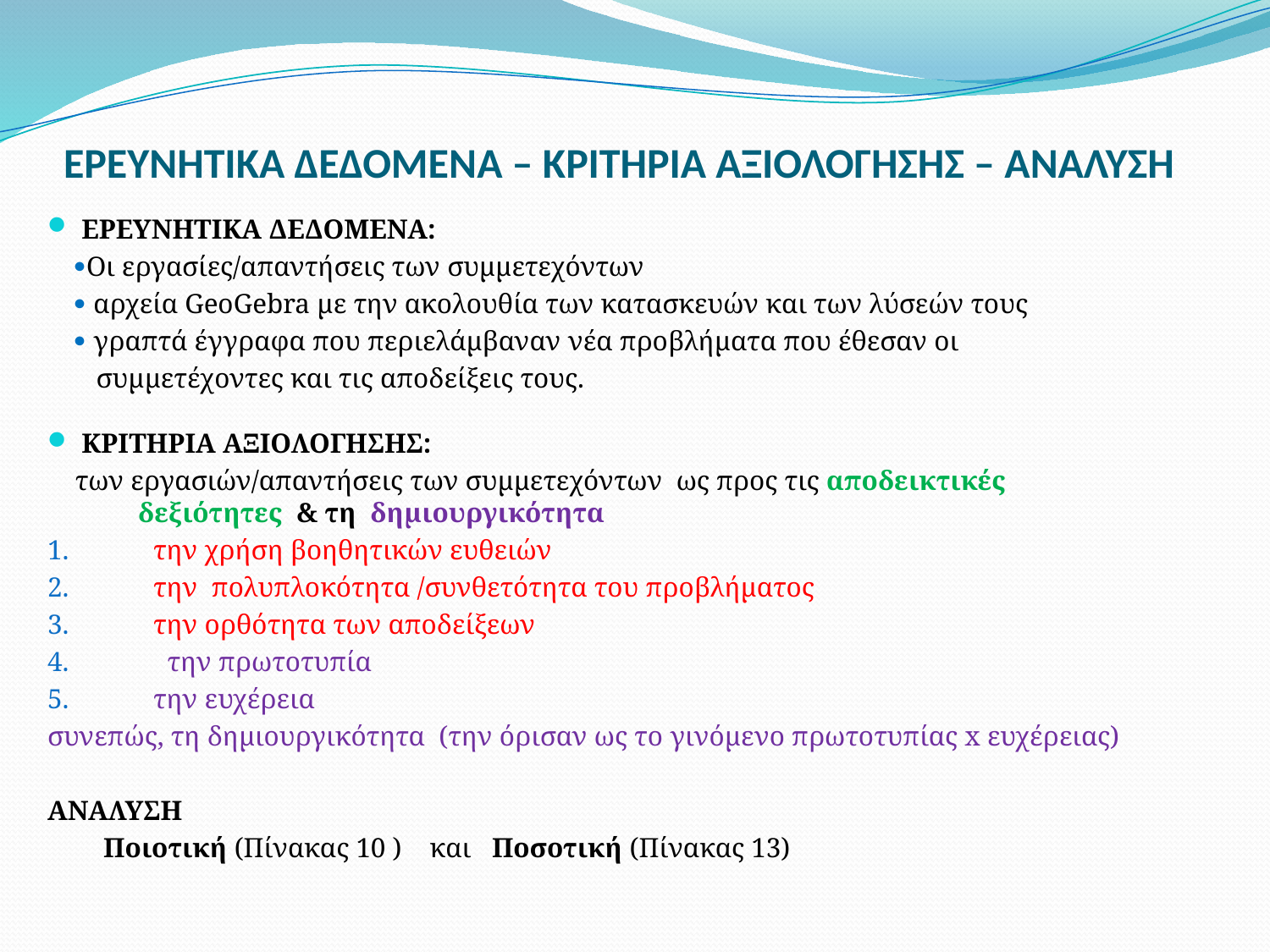

# ΕΡΕΥΝΗΤΙΚΑ ΔΕΔΟΜΕΝΑ – ΚΡΙΤΗΡΙΑ ΑΞΙΟΛΟΓΗΣΗΣ – ΑΝΑΛΥΣΗ
ΕΡΕΥΝΗΤΙΚΑ ΔΕΔΟΜΕΝΑ:
    •Οι εργασίες/απαντήσεις των συμμετεχόντων
    • αρχεία GeoGebra με την ακολουθία των κατασκευών και των λύσεών τους
    • γραπτά έγγραφα που περιελάμβαναν νέα προβλήματα που έθεσαν οι
       συμμετέχοντες και τις αποδείξεις τους.

ΚΡΙΤΗΡΙΑ ΑΞΙΟΛΟΓΗΣΗΣ:
    των εργασιών/απαντήσεις των συμμετεχόντων  ως προς τις αποδεικτικές                                           δεξιότητες  & τη  δημιουργικότητα
       την χρήση βοηθητικών ευθειών
       την  πολυπλοκότητα /συνθετότητα του προβλήματος
       την ορθότητα των αποδείξεων
         την πρωτοτυπία
       την ευχέρεια
συνεπώς, τη δημιουργικότητα  (την όρισαν ως το γινόμενο πρωτοτυπίας x ευχέρειας)

ΑΝΑΛΥΣΗ
        Ποιοτική (Πίνακας 10 )    και   Ποσοτική (Πίνακας 13)